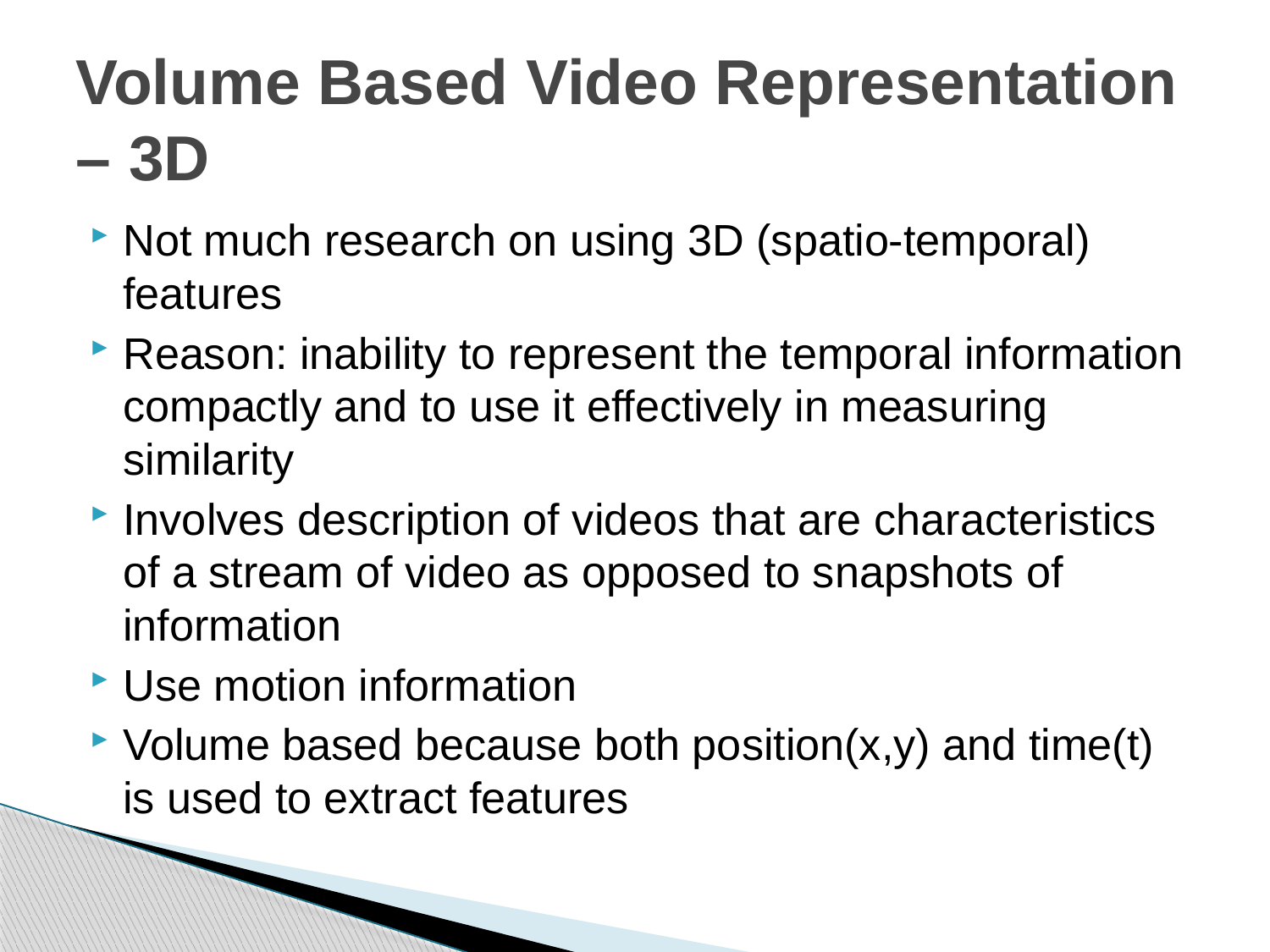

# Volume Based Video Representation – 3D
Not much research on using 3D (spatio-temporal) features
Reason: inability to represent the temporal information compactly and to use it effectively in measuring similarity
Involves description of videos that are characteristics of a stream of video as opposed to snapshots of information
Use motion information
Volume based because both position(x,y) and time(t) is used to extract features